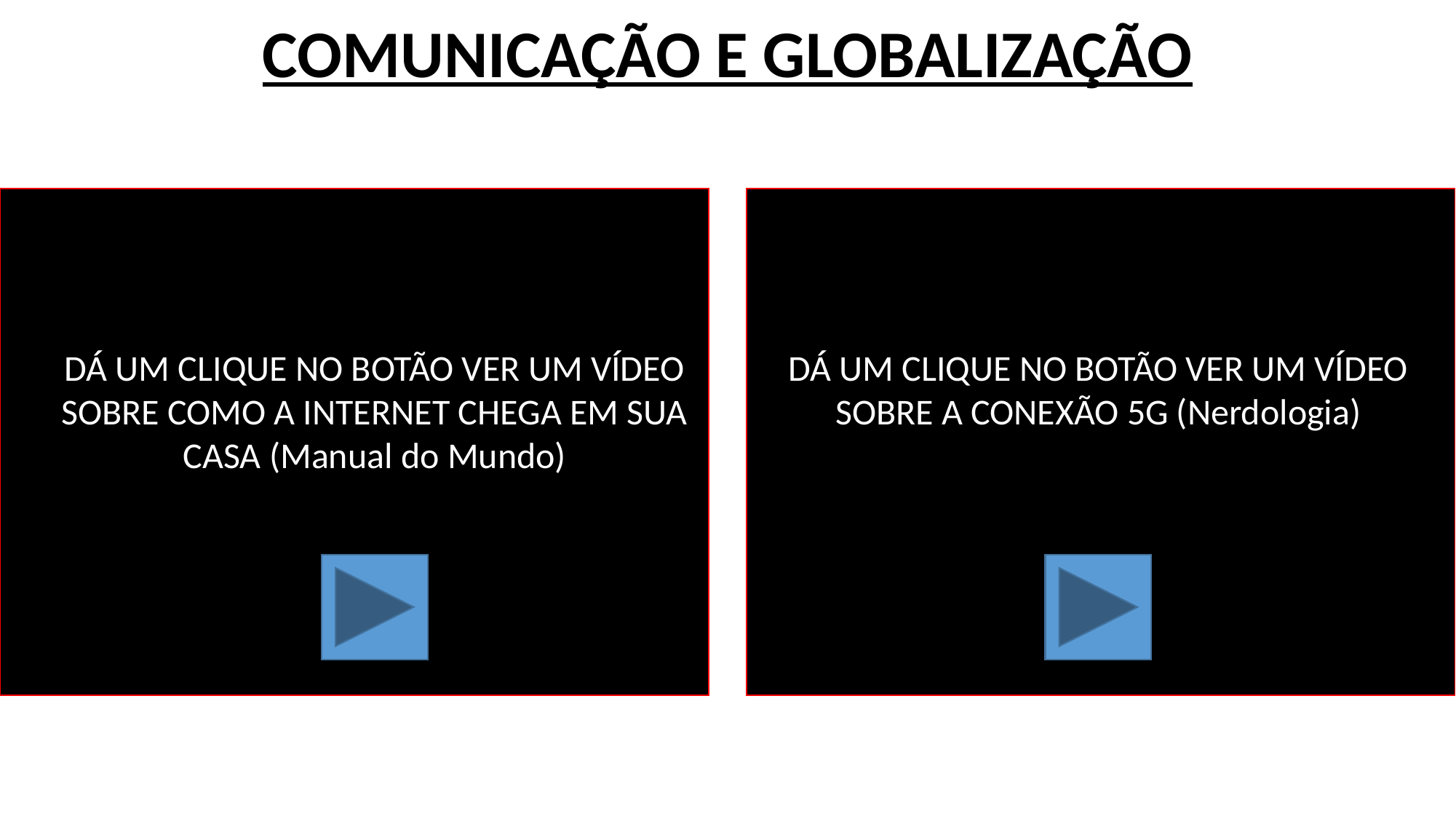

COMUNICAÇÃO E GLOBALIZAÇÃO

DÁ UM CLIQUE NO BOTÃO VER UM VÍDEO SOBRE COMO A INTERNET CHEGA EM SUA CASA (Manual do Mundo)
DÁ UM CLIQUE NO BOTÃO VER UM VÍDEO SOBRE A CONEXÃO 5G (Nerdologia)